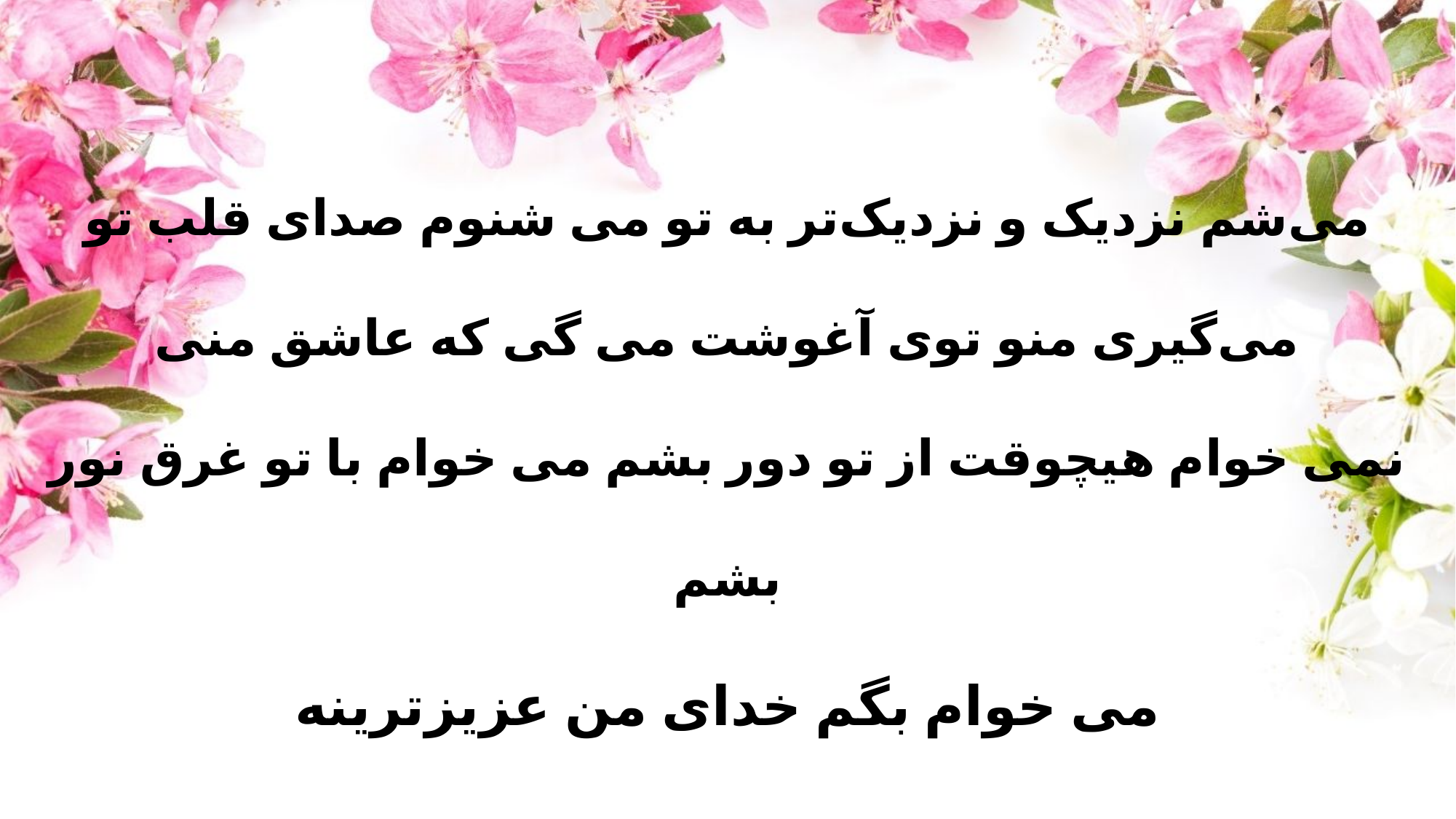

می‌شم نزدیک و نزدیک‌تر به تو می شنوم صدای قلب تو
می‌گیری منو توی آغوشت می گی که عاشق منی
نمی خوام هیچوقت از تو دور بشم می خوام با تو غرق نور بشم
می خوام بگم خدای من عزیزترینه